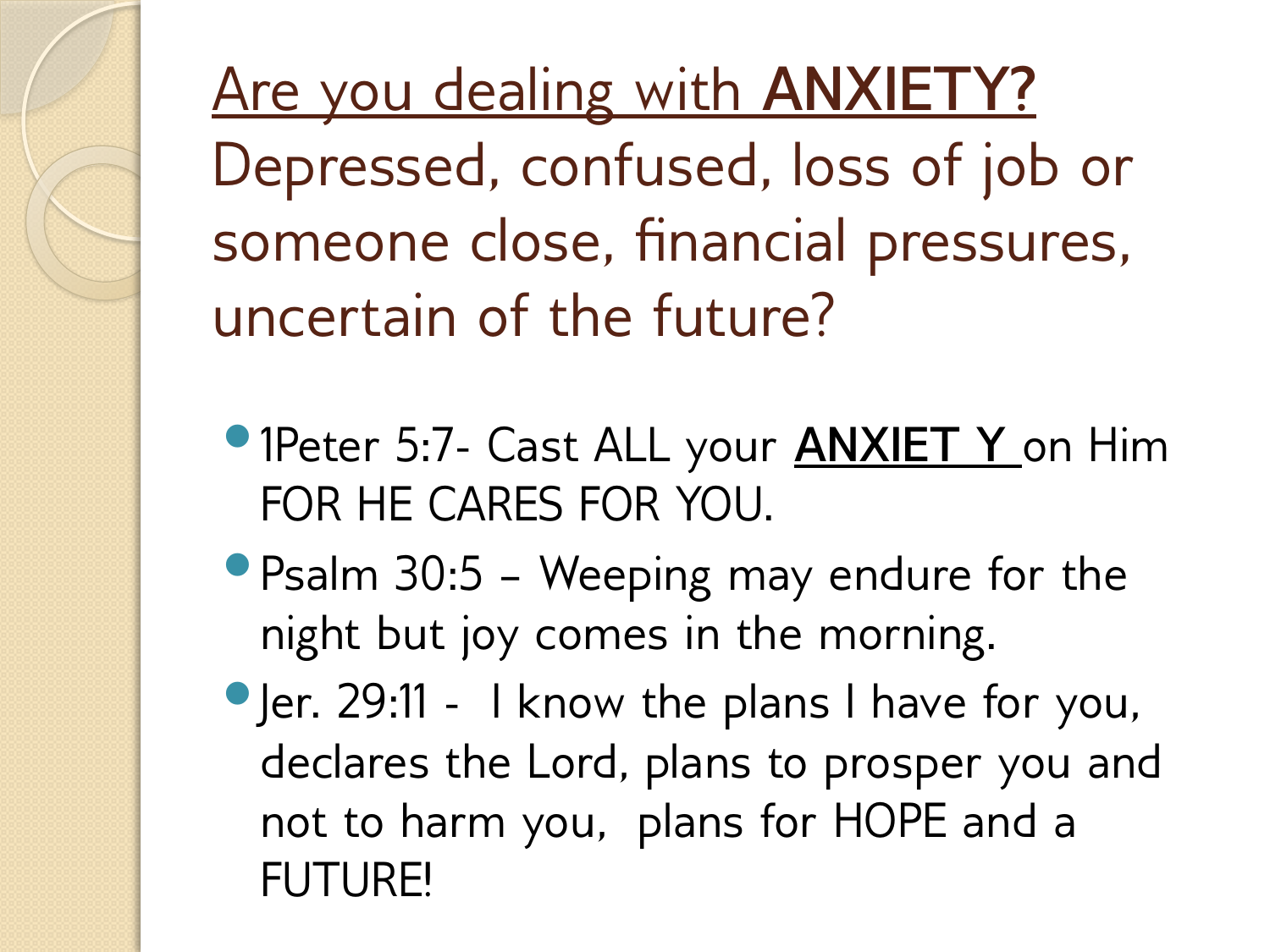

# Are you dealing with ANXIETY?Depressed, confused, loss of job or someone close, financial pressures, uncertain of the future?
1Peter 5:7- Cast ALL your ANXIET Y on Him FOR HE CARES FOR YOU.
Psalm 30:5 – Weeping may endure for the night but joy comes in the morning.
Jer. 29:11 -  I know the plans I have for you, declares the Lord, plans to prosper you and not to harm you,  plans for HOPE and a FUTURE!